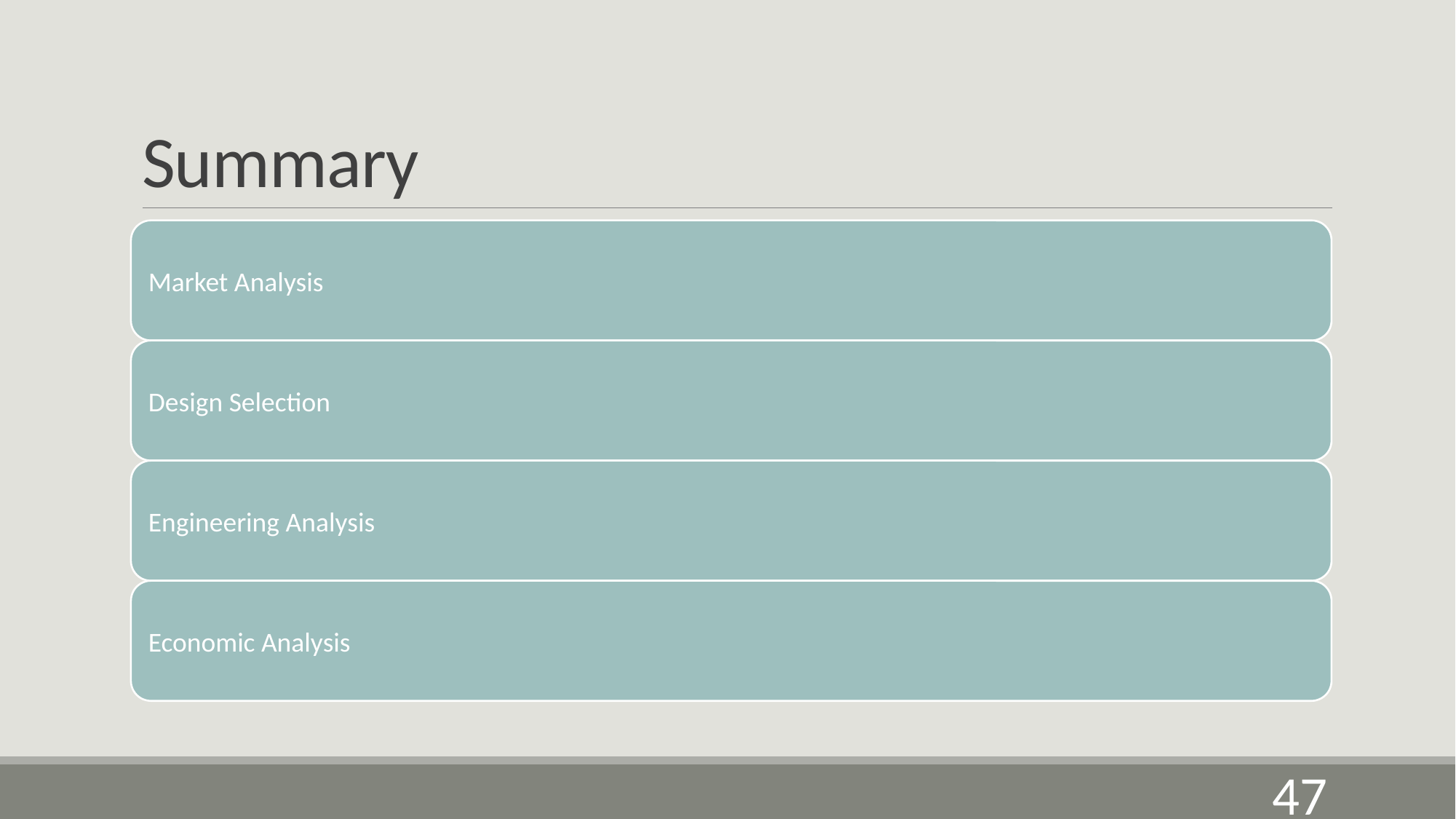

# Summary
Market Analysis
Design Selection
Engineering Analysis
Economic Analysis
47